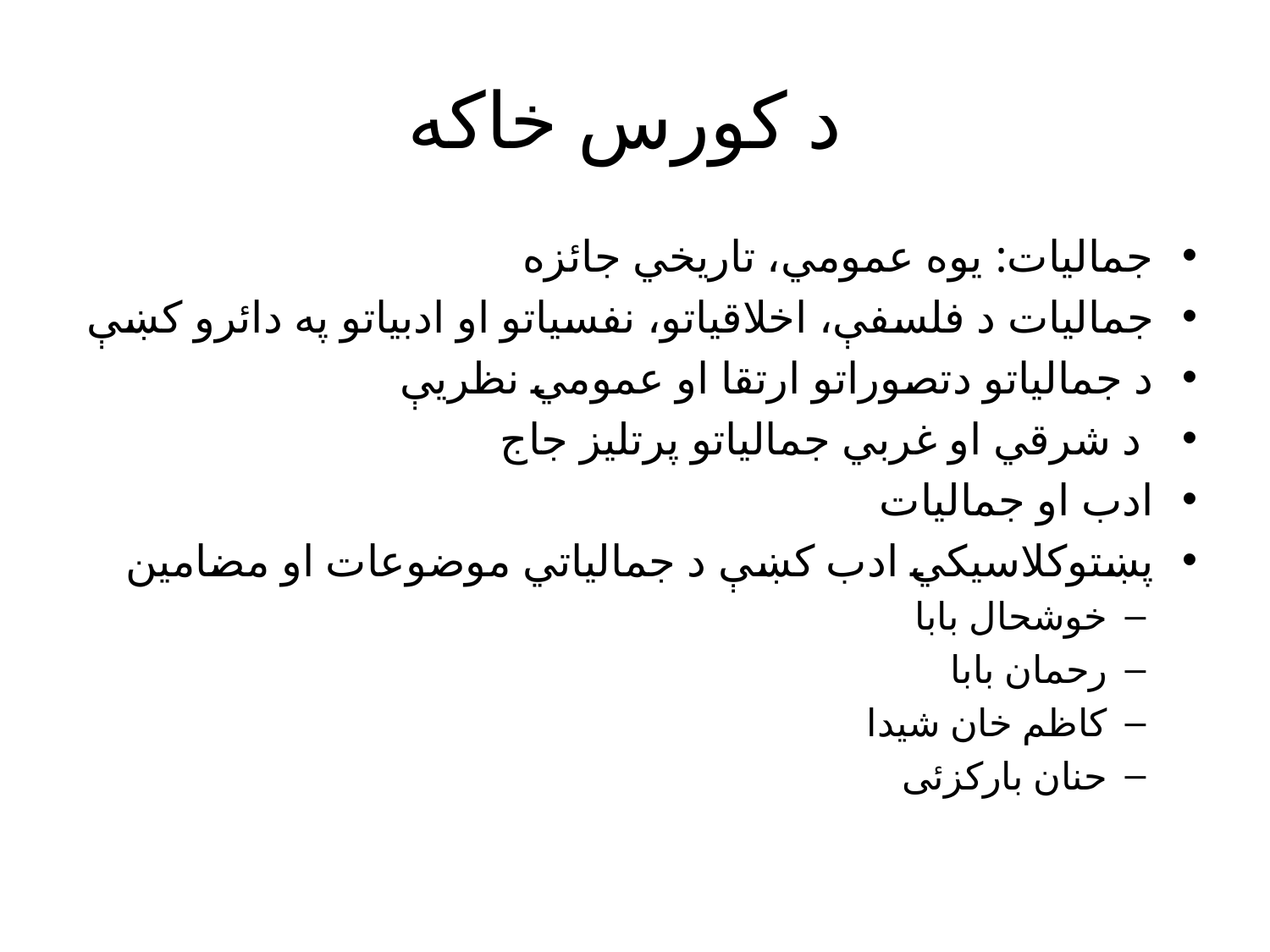

# د کورس خاکه
جماليات: يوه عمومي، تاريخي جائزه
جماليات د فلسفې، اخلاقياتو، نفسياتو او ادبياتو په دائرو کښې
د جمالياتو دتصوراتو ارتقا او عمومي نظريې
 د شرقي او غربي جمالياتو پرتليز جاج
ادب او جماليات
پښتوکلاسيکي ادب کښې د جمالياتي موضوعات او مضامين
خوشحال بابا
رحمان بابا
کاظم خان شيدا
حنان بارکزئی